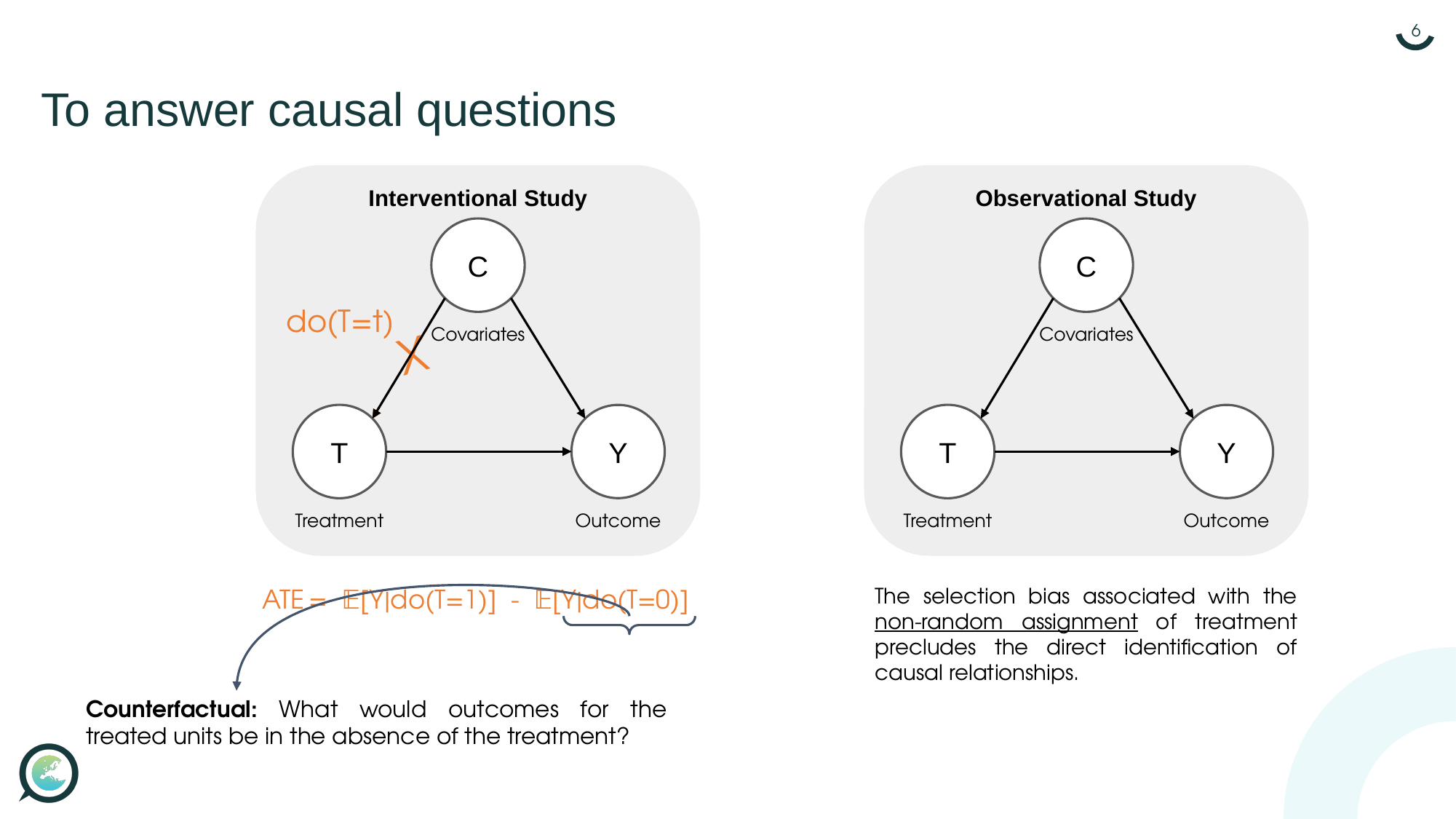

# To answer causal questions
Interventional Study

Observational Study

C
C
do(T=t)
Covariates
Covariates
X
T
T
Y
Y
Treatment
Outcome
Treatment
Outcome

ATE =  𝔼[Y|do(T=1)]  -  𝔼[Y|do(T=0)]
The selection bias associated with the non‐random assignment of treatment precludes the direct identification of causal relationships.
Counterfactual: What would outcomes for the treated units be in the absence of the treatment?